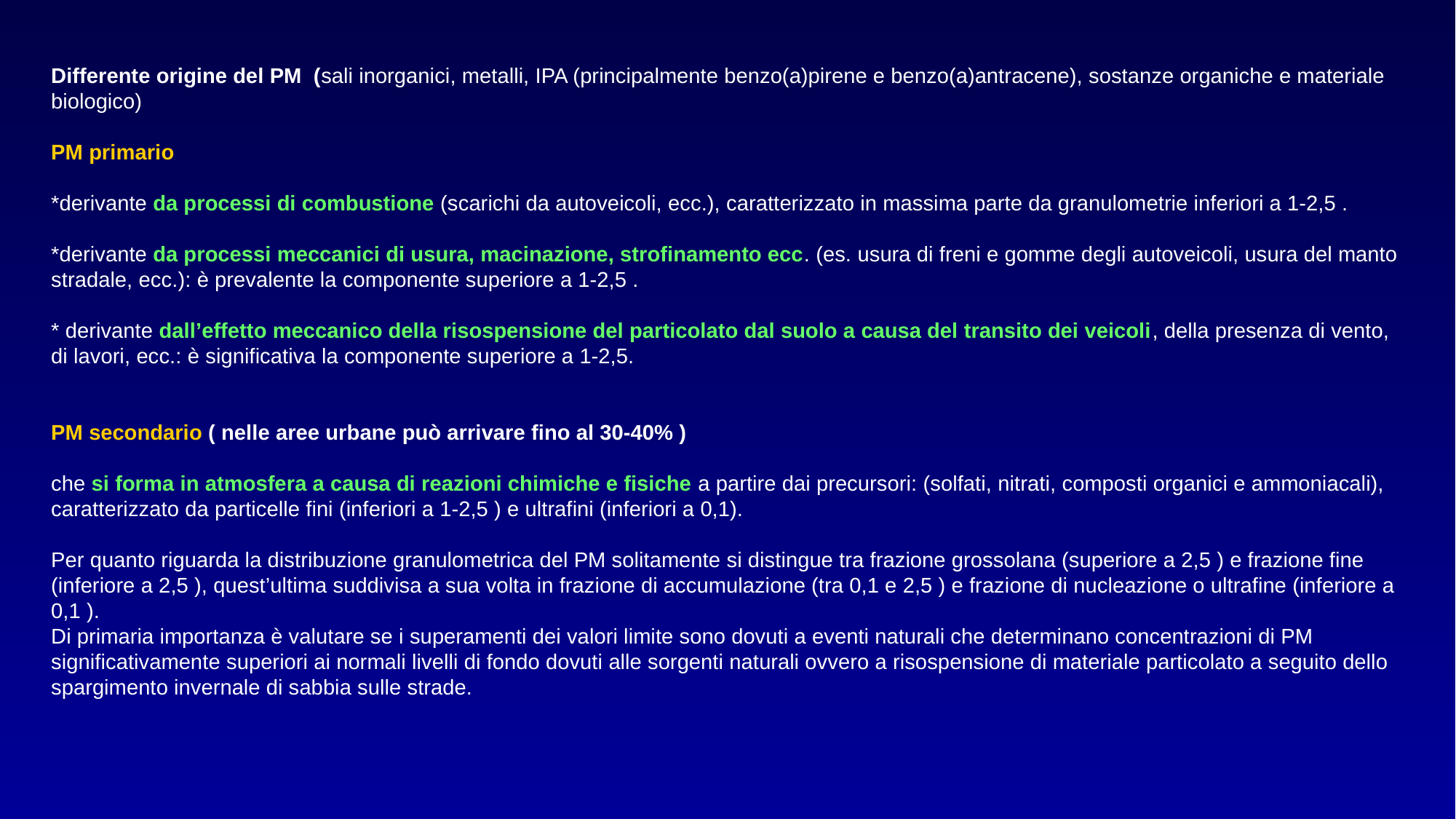

Differente origine del PM  (sali inorganici, metalli, IPA (principalmente benzo(a)pirene e benzo(a)antracene), sostanze organiche e materiale biologico)
PM primario

*derivante da processi di combustione (scarichi da autoveicoli, ecc.), caratterizzato in massima parte da granulometrie inferiori a 1-2,5 .
*derivante da processi meccanici di usura, macinazione, strofinamento ecc. (es. usura di freni e gomme degli autoveicoli, usura del manto stradale, ecc.): è prevalente la componente superiore a 1-2,5 .
* derivante dall’effetto meccanico della risospensione del particolato dal suolo a causa del transito dei veicoli, della presenza di vento, di lavori, ecc.: è significativa la componente superiore a 1-2,5.

PM secondario ( nelle aree urbane può arrivare fino al 30-40% )

che si forma in atmosfera a causa di reazioni chimiche e fisiche a partire dai precursori: (solfati, nitrati, composti organici e ammoniacali), caratterizzato da particelle fini (inferiori a 1-2,5 ) e ultrafini (inferiori a 0,1).
Per quanto riguarda la distribuzione granulometrica del PM solitamente si distingue tra frazione grossolana (superiore a 2,5 ) e frazione fine (inferiore a 2,5 ), quest’ultima suddivisa a sua volta in frazione di accumulazione (tra 0,1 e 2,5 ) e frazione di nucleazione o ultrafine (inferiore a 0,1 ).
Di primaria importanza è valutare se i superamenti dei valori limite sono dovuti a eventi naturali che determinano concentrazioni di PM significativamente superiori ai normali livelli di fondo dovuti alle sorgenti naturali ovvero a risospensione di materiale particolato a seguito dello spargimento invernale di sabbia sulle strade.